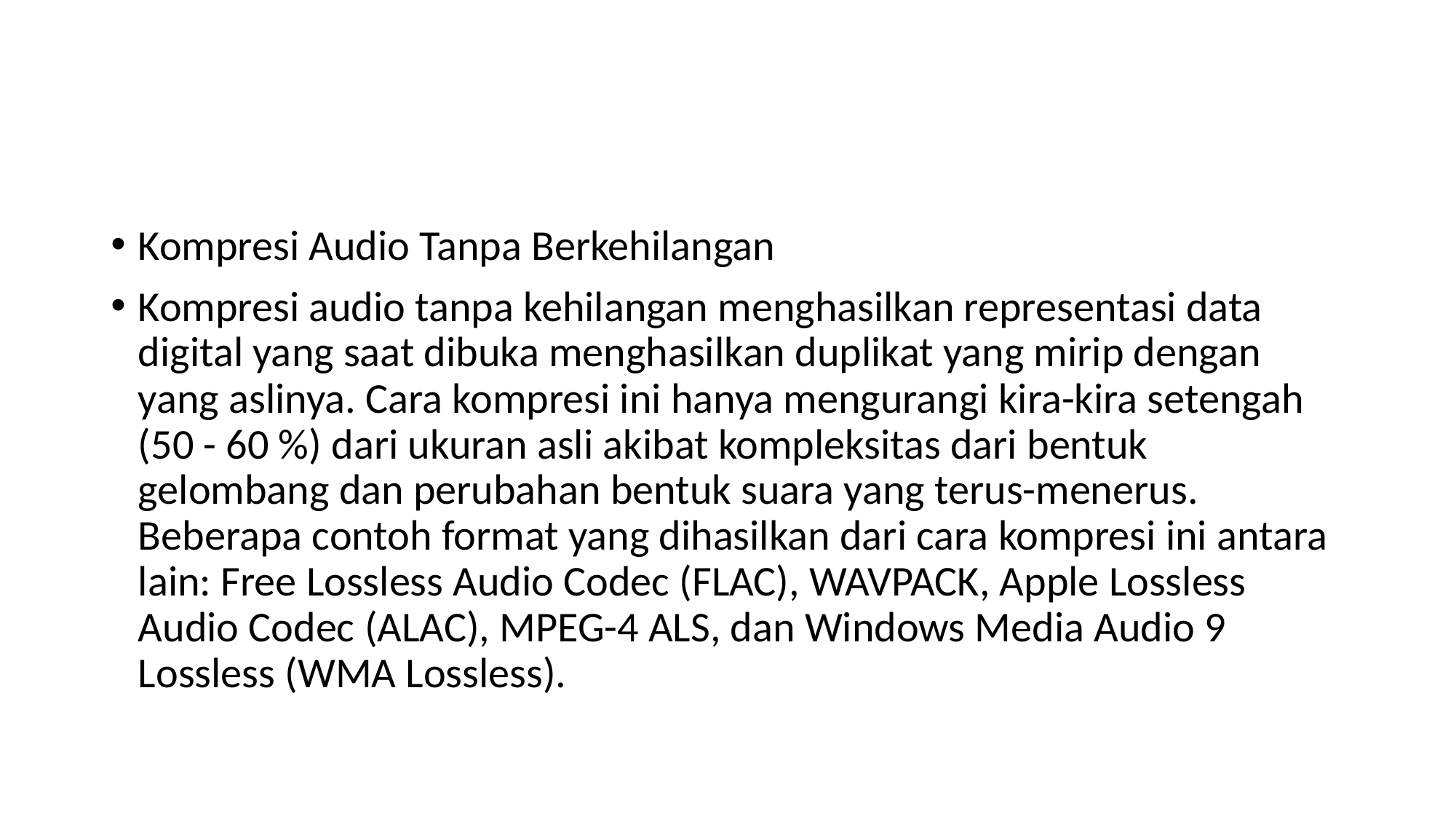

#
Kompresi Audio Tanpa Berkehilangan
Kompresi audio tanpa kehilangan menghasilkan representasi data digital yang saat dibuka menghasilkan duplikat yang mirip dengan yang aslinya. Cara kompresi ini hanya mengurangi kira-kira setengah (50 - 60 %) dari ukuran asli akibat kompleksitas dari bentuk gelombang dan perubahan bentuk suara yang terus-menerus. Beberapa contoh format yang dihasilkan dari cara kompresi ini antara lain: Free Lossless Audio Codec (FLAC), WAVPACK, Apple Lossless Audio Codec (ALAC), MPEG-4 ALS, dan Windows Media Audio 9 Lossless (WMA Lossless).